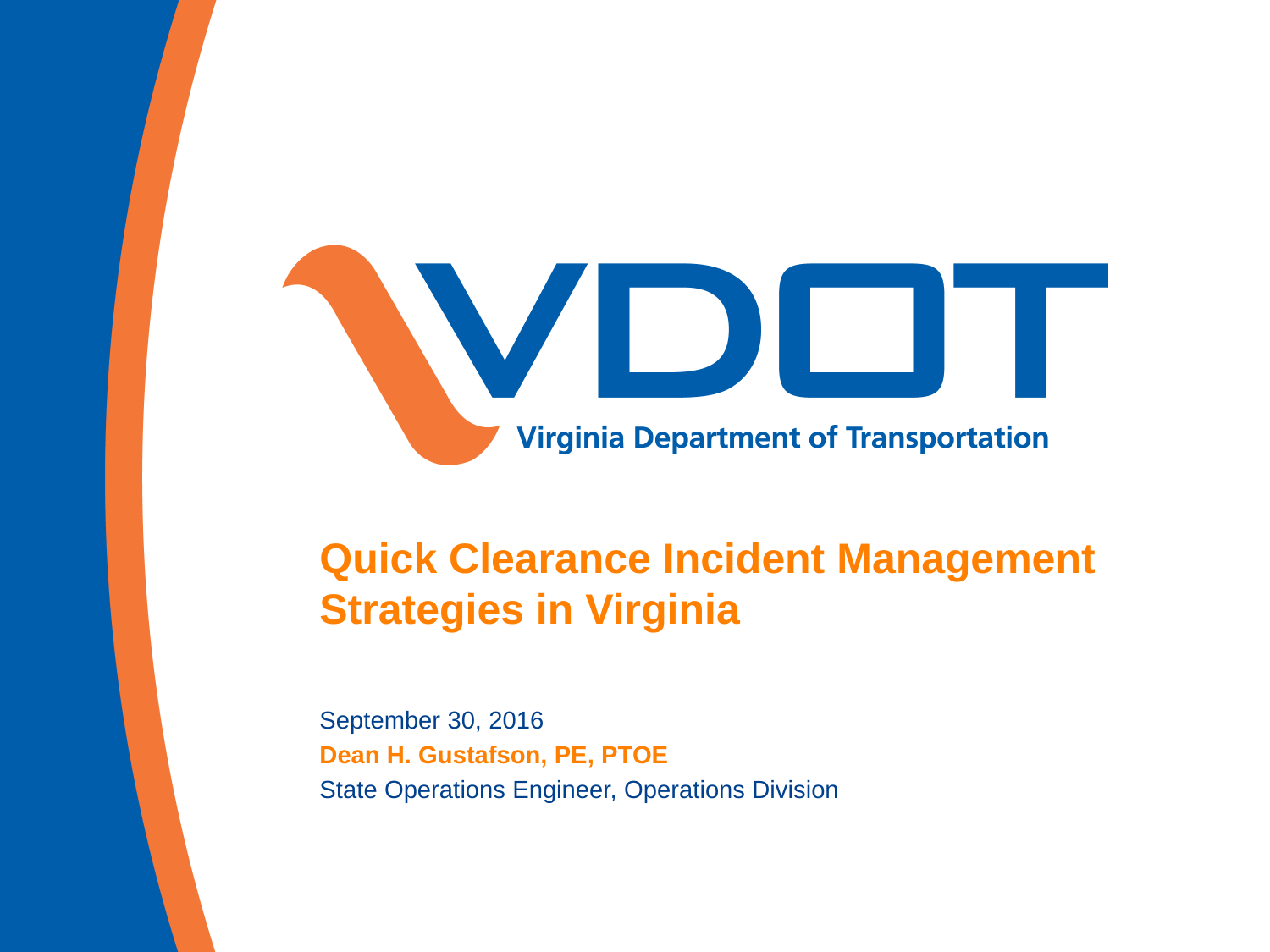

# Quick Clearance Incident Management Strategies in Virginia
September 30, 2016
Dean H. Gustafson, PE, PTOE
State Operations Engineer, Operations Division